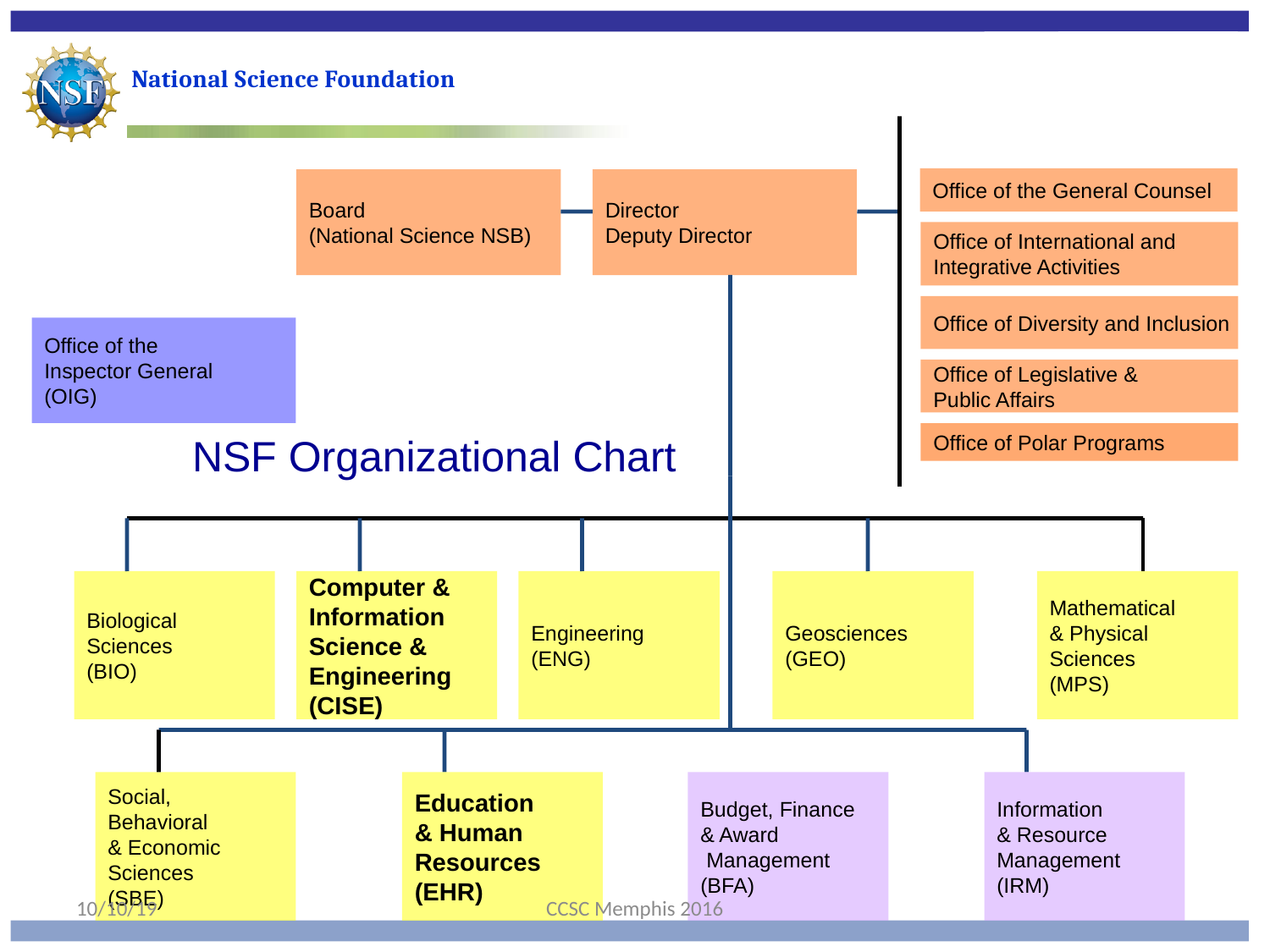

Office of the General Counsel
Board
(National Science NSB)
Director
Deputy Director

Office of International and
Integrative Activities

Office of Diversity and Inclusion
Office of the
Inspector General
(OIG)
Office of Legislative &
Public Affairs
NSF Organizational Chart
Office of Polar Programs

Biological
Sciences
(BIO)
Computer &
Information
Science &
Engineering
(CISE)
Engineering
(ENG)
Geosciences
(GEO)
Mathematical
& Physical
Sciences
(MPS)

Social,
Behavioral
& Economic
Sciences
(SBE)
Education
& Human
Resources
(EHR)
Budget, Finance
& Award
 Management
(BFA)
Information
& Resource
Management
(IRM)
10/10/19
CCSC Memphis 2016